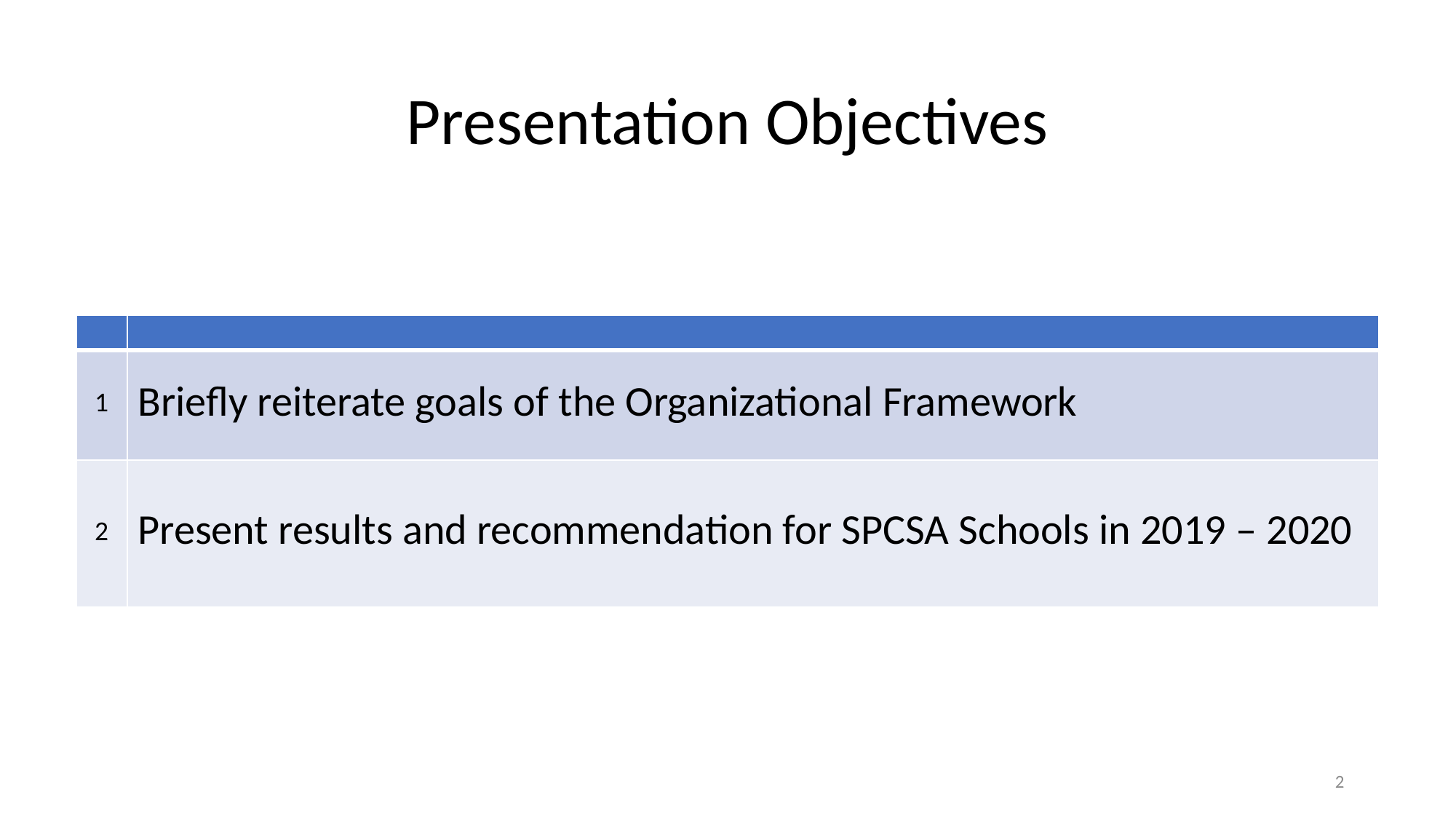

# Presentation Objectives
|  |  |
| --- | --- |
| 1 | Briefly reiterate goals of the Organizational Framework |
| 2 | Present results and recommendation for SPCSA Schools in 2019 – 2020 |
2